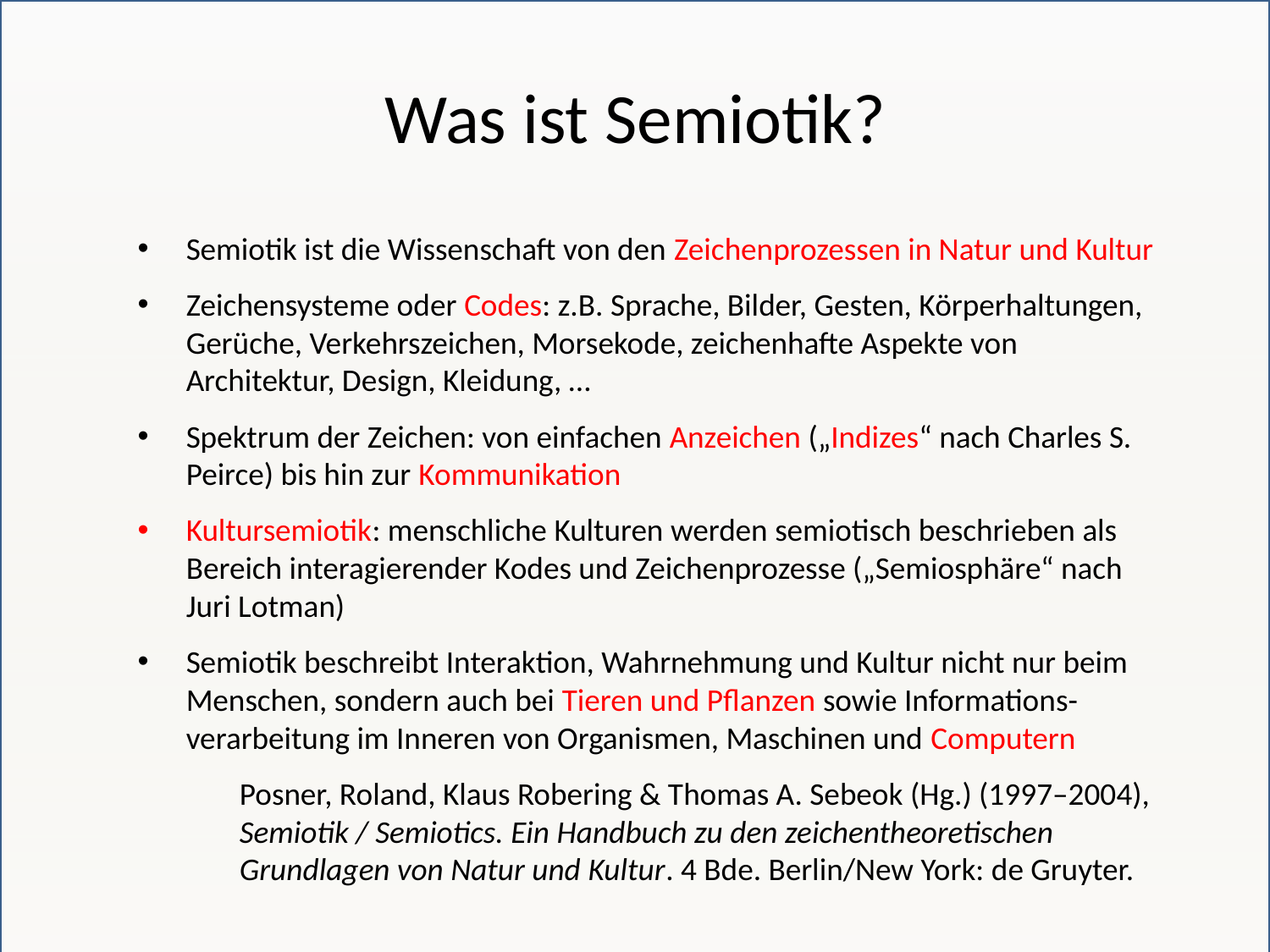

# Was ist Semiotik?
Semiotik ist die Wissenschaft von den Zeichenprozessen in Natur und Kultur
Zeichensysteme oder Codes: z.B. Sprache, Bilder, Gesten, Körperhaltungen, Gerüche, Verkehrszeichen, Morsekode, zeichenhafte Aspekte von Architektur, Design, Kleidung, …
Spektrum der Zeichen: von einfachen Anzeichen („Indizes“ nach Charles S. Peirce) bis hin zur Kommunikation
Kultursemiotik: menschliche Kulturen werden semiotisch beschrieben als Bereich interagierender Kodes und Zeichenprozesse („Semiosphäre“ nach Juri Lotman)
Semiotik beschreibt Interaktion, Wahrnehmung und Kultur nicht nur beim Menschen, sondern auch bei Tieren und Pflanzen sowie Informations-verarbeitung im Inneren von Organismen, Maschinen und Computern
	Posner, Roland, Klaus Robering & Thomas A. Sebeok (Hg.) (1997–2004), Semiotik / Semiotics. Ein Handbuch zu den zeichentheoretischen Grundlagen von Natur und Kultur. 4 Bde. Berlin/New York: de Gruyter.